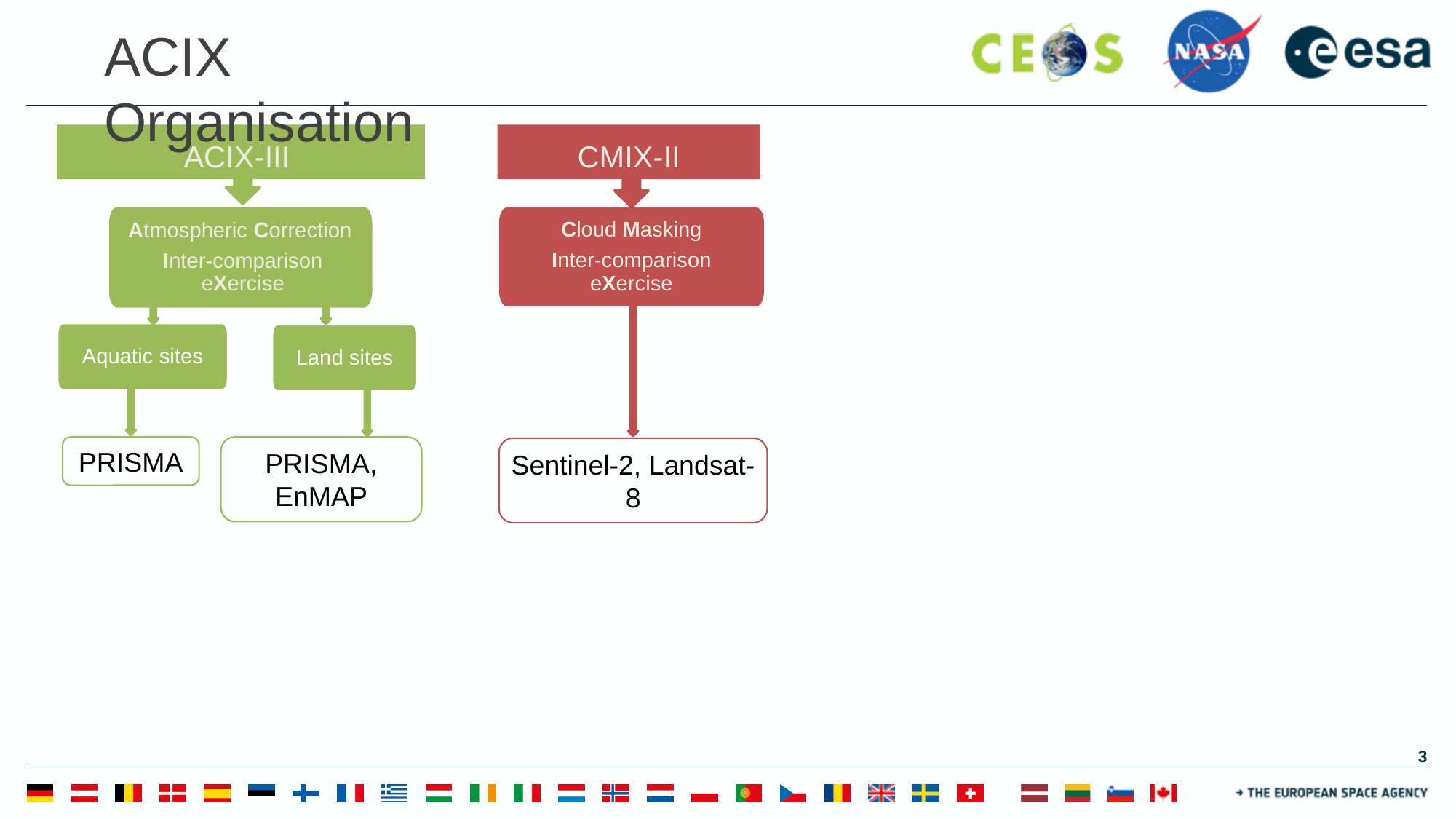

ACIX Organisation
ACIX-III
CMIX-II

Atmospheric Correction
Inter-comparison eXercise

Cloud Masking
Inter-comparison eXercise

Aquatic sites

Land sites

PRISMA
PRISMA, EnMAP
Sentinel-2, Landsat-8